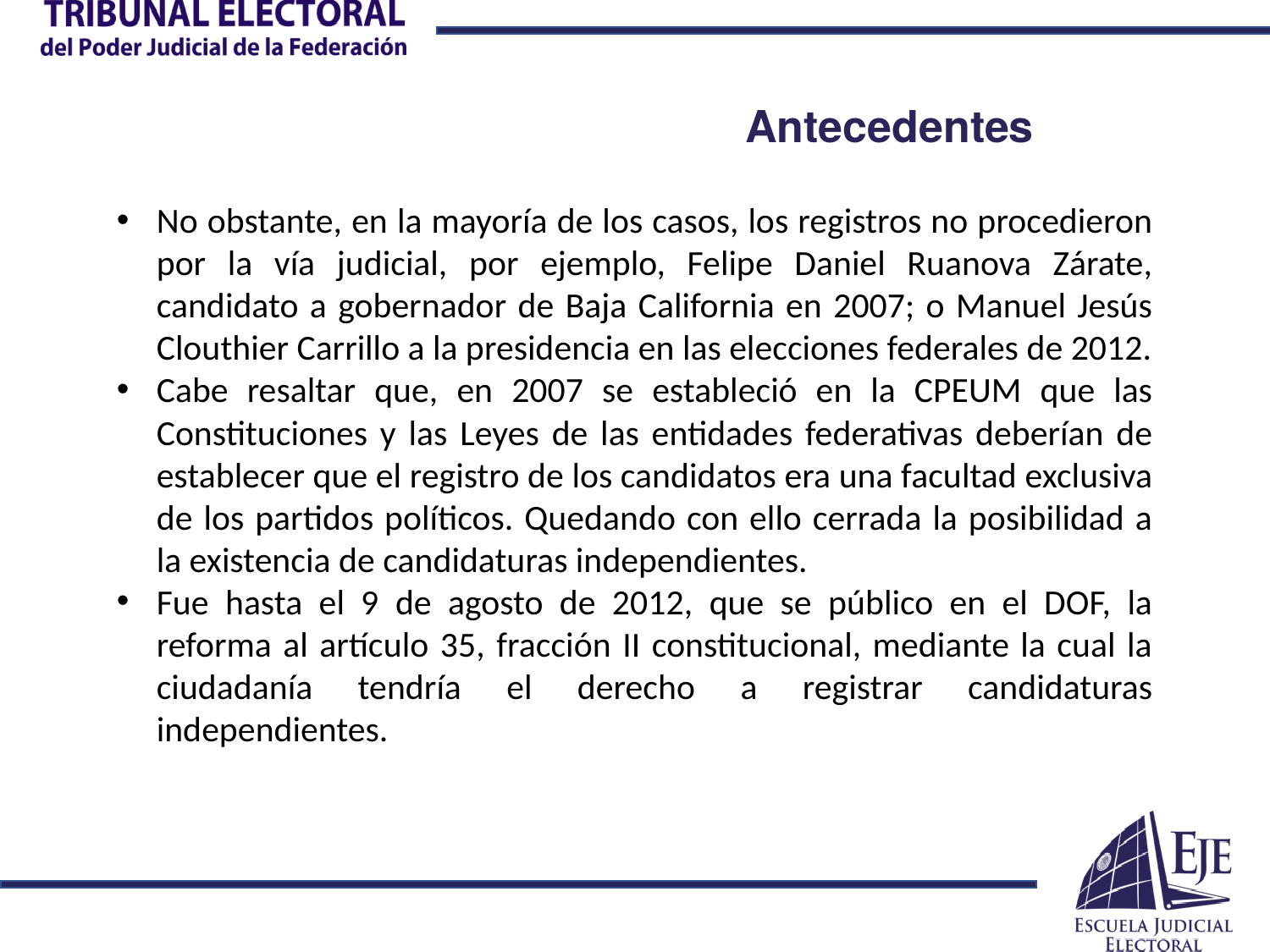

Antecedentes
No obstante, en la mayoría de los casos, los registros no procedieron por la vía judicial, por ejemplo, Felipe Daniel Ruanova Zárate, candidato a gobernador de Baja California en 2007; o Manuel Jesús Clouthier Carrillo a la presidencia en las elecciones federales de 2012.
Cabe resaltar que, en 2007 se estableció en la CPEUM que las Constituciones y las Leyes de las entidades federativas deberían de establecer que el registro de los candidatos era una facultad exclusiva de los partidos políticos. Quedando con ello cerrada la posibilidad a la existencia de candidaturas independientes.
Fue hasta el 9 de agosto de 2012, que se público en el DOF, la reforma al artículo 35, fracción II constitucional, mediante la cual la ciudadanía tendría el derecho a registrar candidaturas independientes.